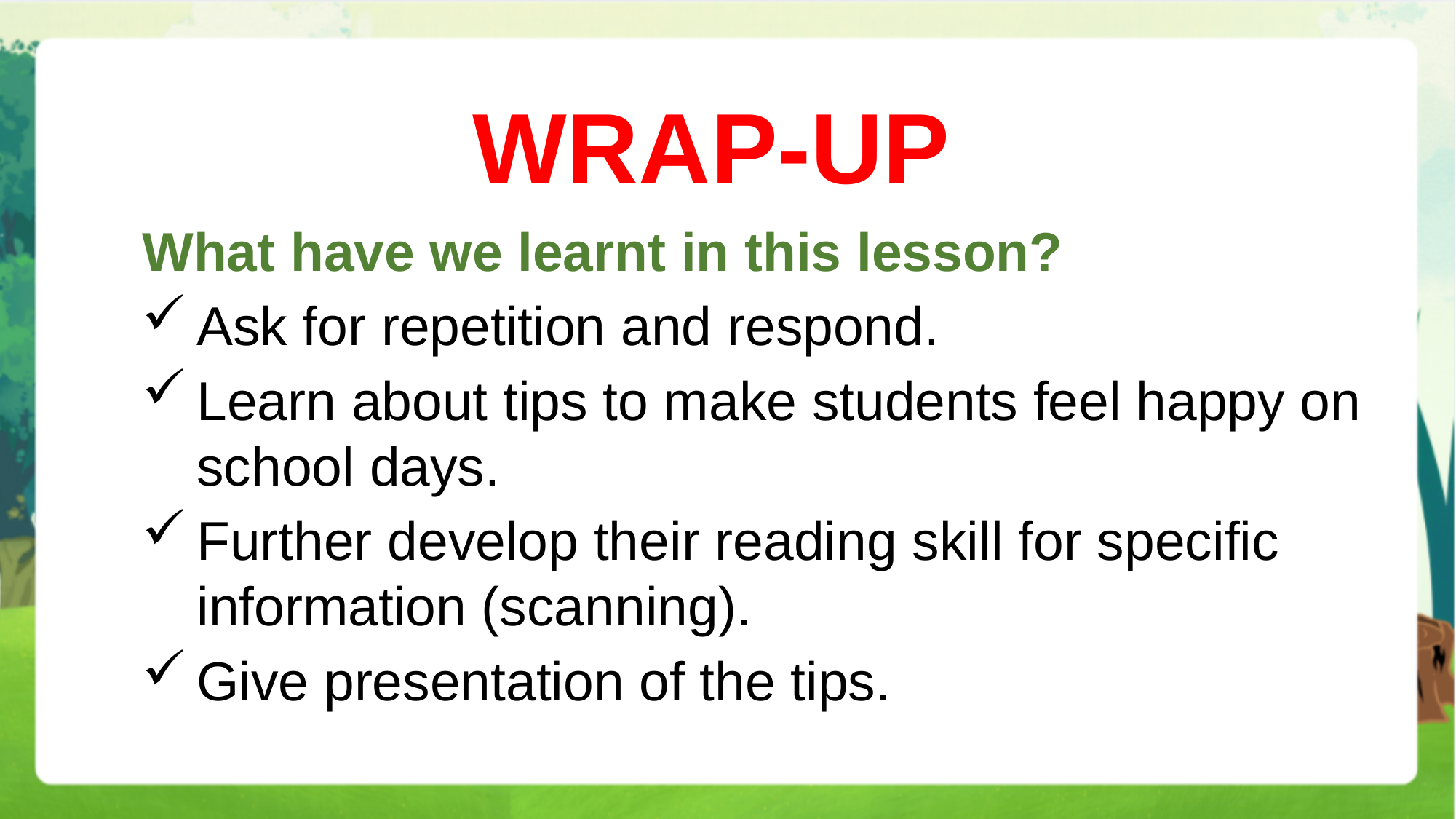

WRAP-UP
What have we learnt in this lesson?
Ask for repetition and respond.
Learn about tips to make students feel happy on school days.
Further develop their reading skill for specific information (scanning).
Give presentation of the tips.